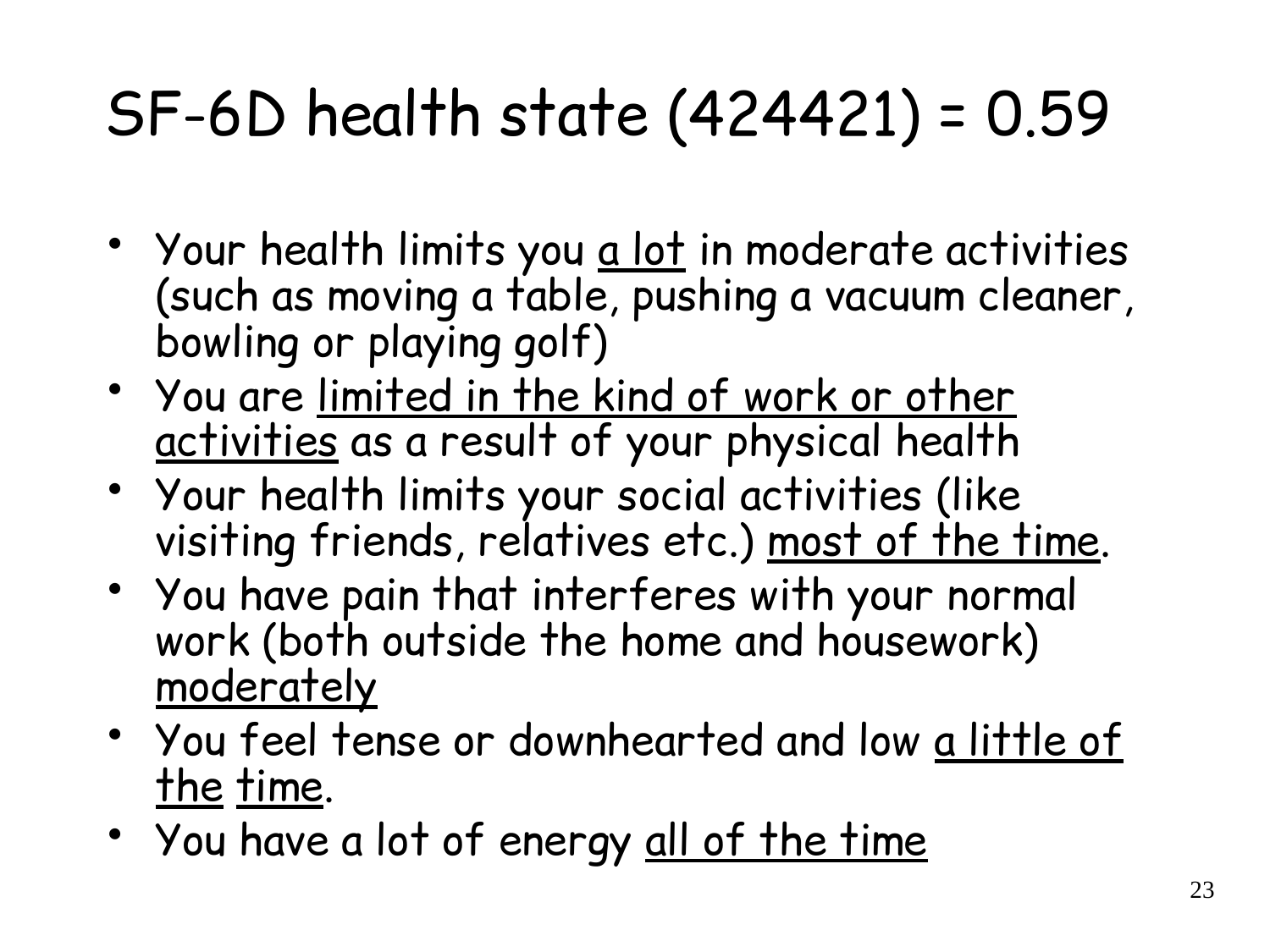

SF-6D health state (424421) = 0.59
Your health limits you a lot in moderate activities (such as moving a table, pushing a vacuum cleaner, bowling or playing golf)
You are limited in the kind of work or other activities as a result of your physical health
Your health limits your social activities (like visiting friends, relatives etc.) most of the time.
You have pain that interferes with your normal work (both outside the home and housework) moderately
You feel tense or downhearted and low a little of the time.
You have a lot of energy all of the time
23